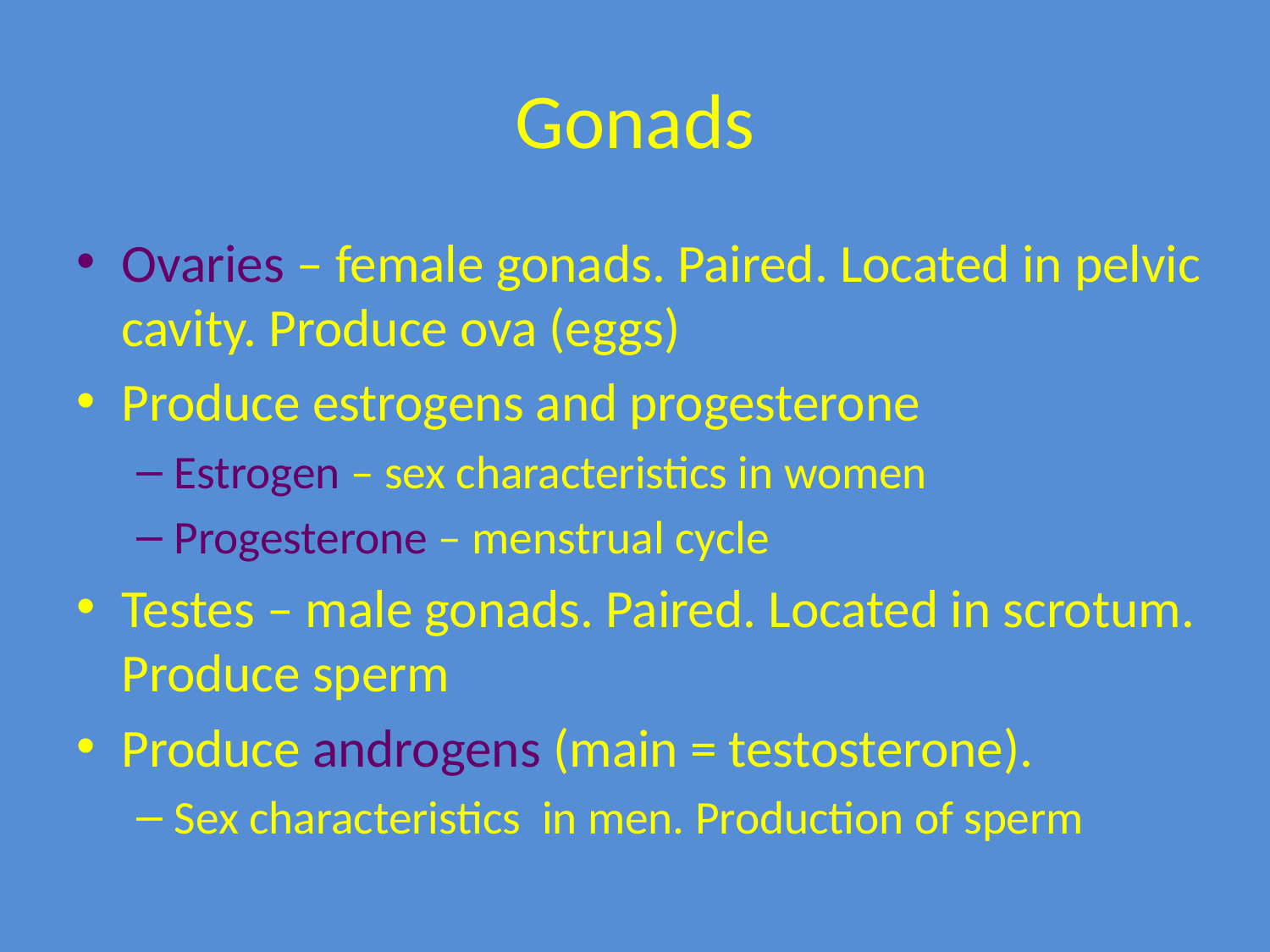

# Gonads
Ovaries – female gonads. Paired. Located in pelvic cavity. Produce ova (eggs)
Produce estrogens and progesterone
Estrogen – sex characteristics in women
Progesterone – menstrual cycle
Testes – male gonads. Paired. Located in scrotum. Produce sperm
Produce androgens (main = testosterone).
Sex characteristics  in men. Production of sperm